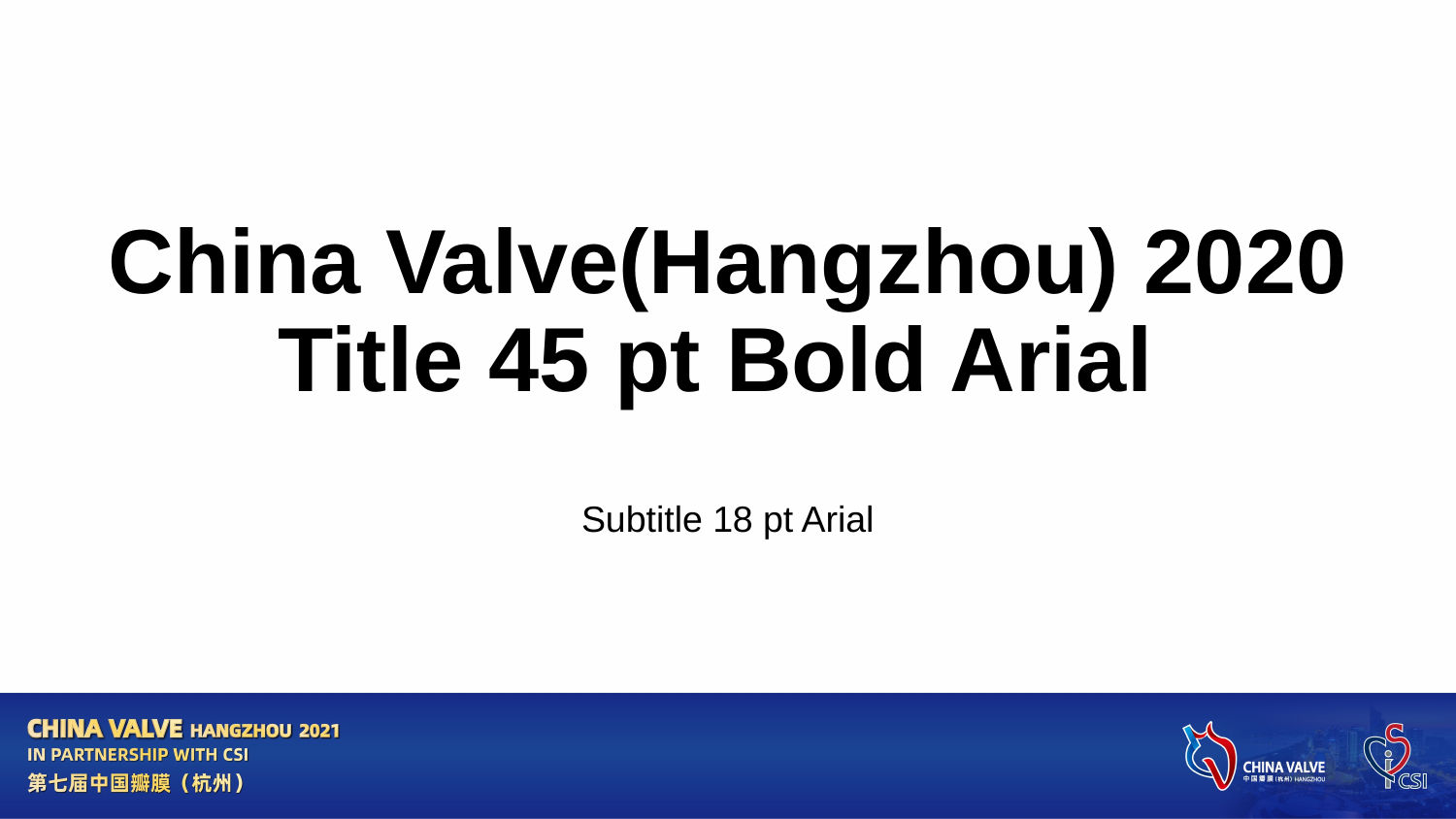

# China Valve(Hangzhou) 2020 Title 45 pt Bold Arial

Subtitle 18 pt Arial